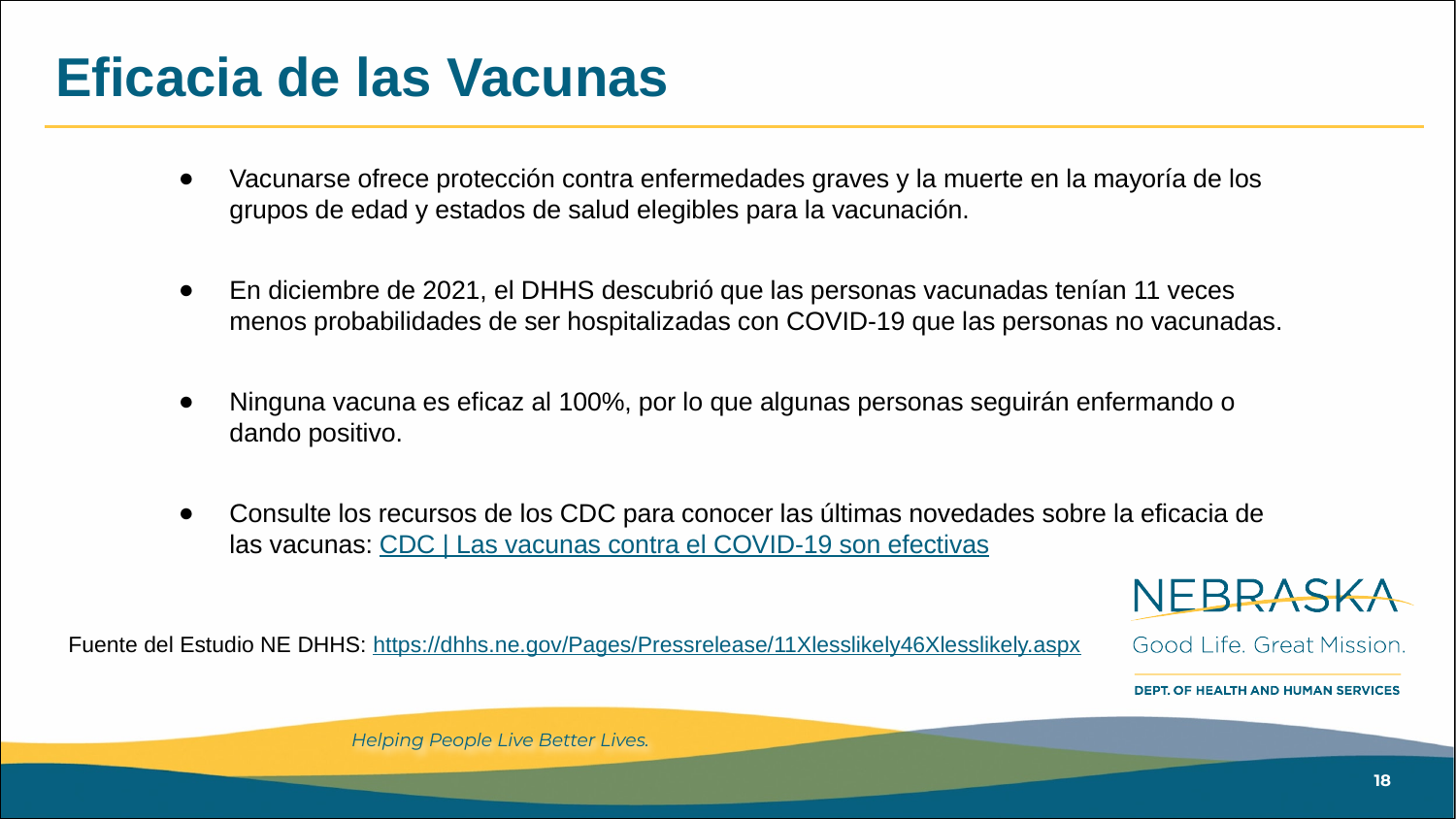

# Eficacia de las Vacunas
Vacunarse ofrece protección contra enfermedades graves y la muerte en la mayoría de los grupos de edad y estados de salud elegibles para la vacunación.

En diciembre de 2021, el DHHS descubrió que las personas vacunadas tenían 11 veces menos probabilidades de ser hospitalizadas con COVID-19 que las personas no vacunadas.

Ninguna vacuna es eficaz al 100%, por lo que algunas personas seguirán enfermando o dando positivo.

Consulte los recursos de los CDC para conocer las últimas novedades sobre la eficacia de las vacunas: CDC | Las vacunas contra el COVID-19 son efectivas
Fuente del Estudio NE DHHS: https://dhhs.ne.gov/Pages/Pressrelease/11Xlesslikely46Xlesslikely.aspx